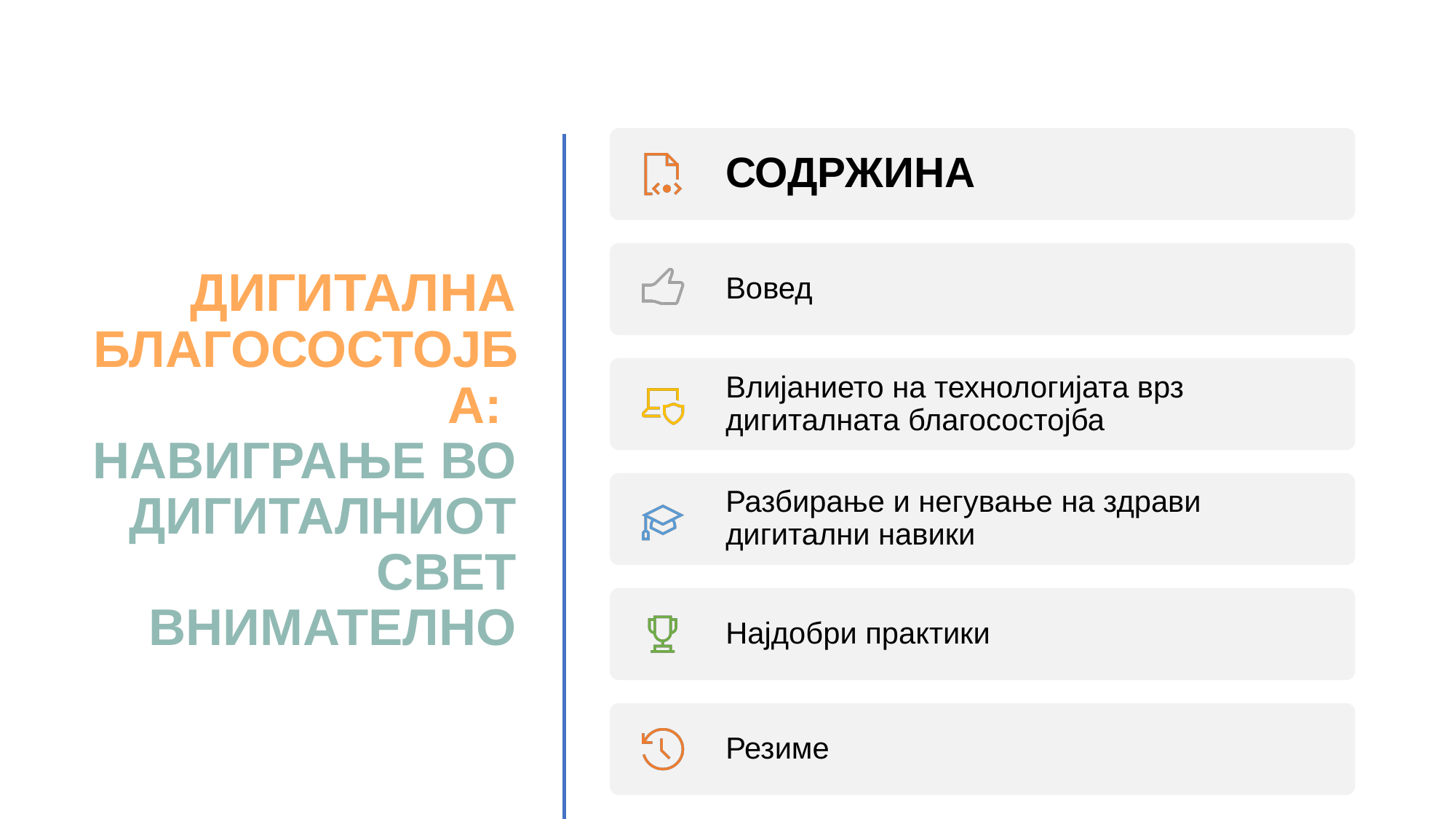

# ДИГИТАЛНА БЛАГОСОСТОЈБА: НАВИГРАЊЕ ВО ДИГИТАЛНИОТ СВЕТ ВНИМАТЕЛНО

СОДРЖИНА

Вовед

Влијанието на технологијата врз дигиталната благосостојба

Разбирање и негување на здрави дигитални навики

Најдобри практики

Резиме